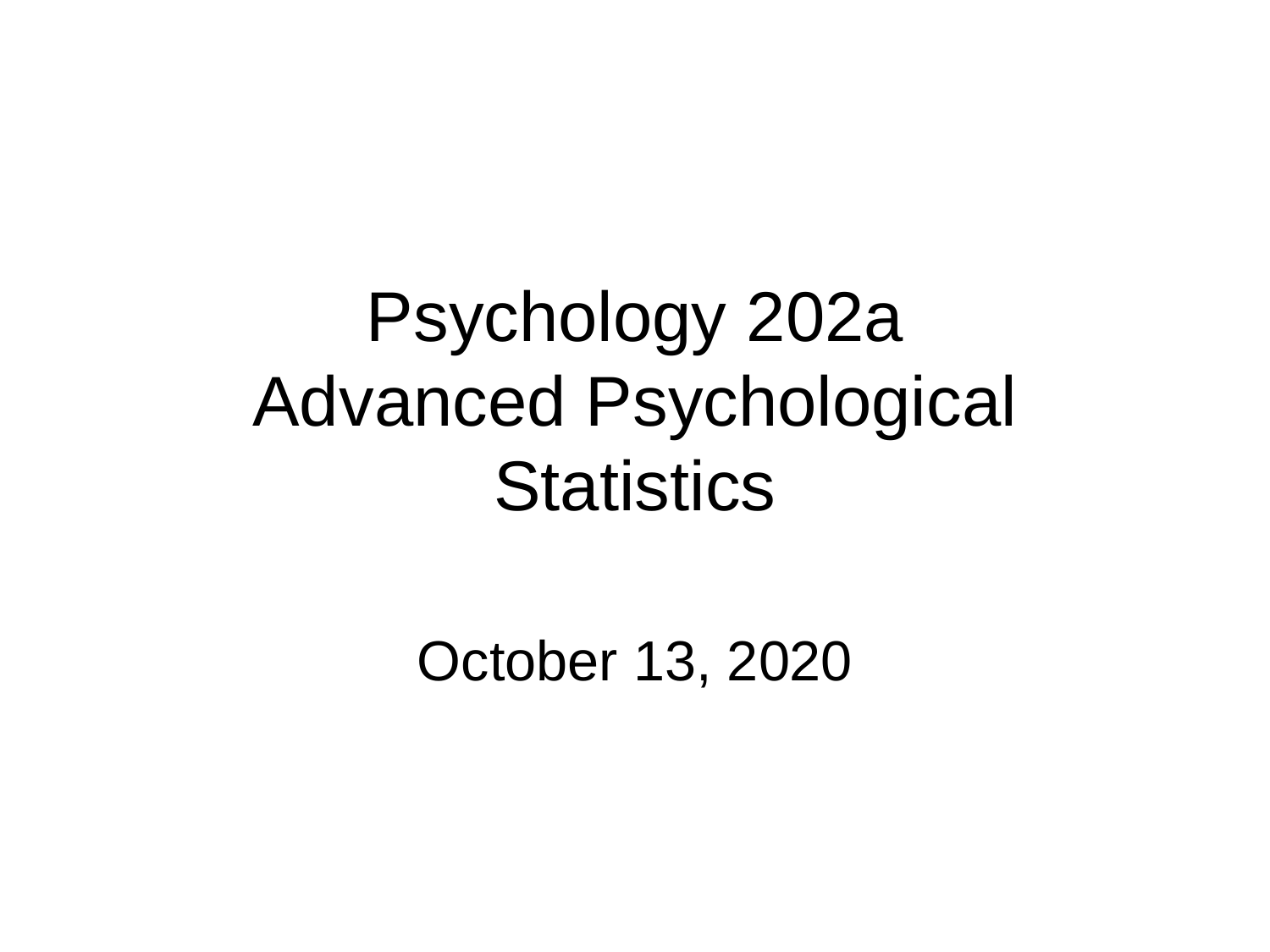

# Psychology 202a Advanced Psychological Statistics

October 13, 2020